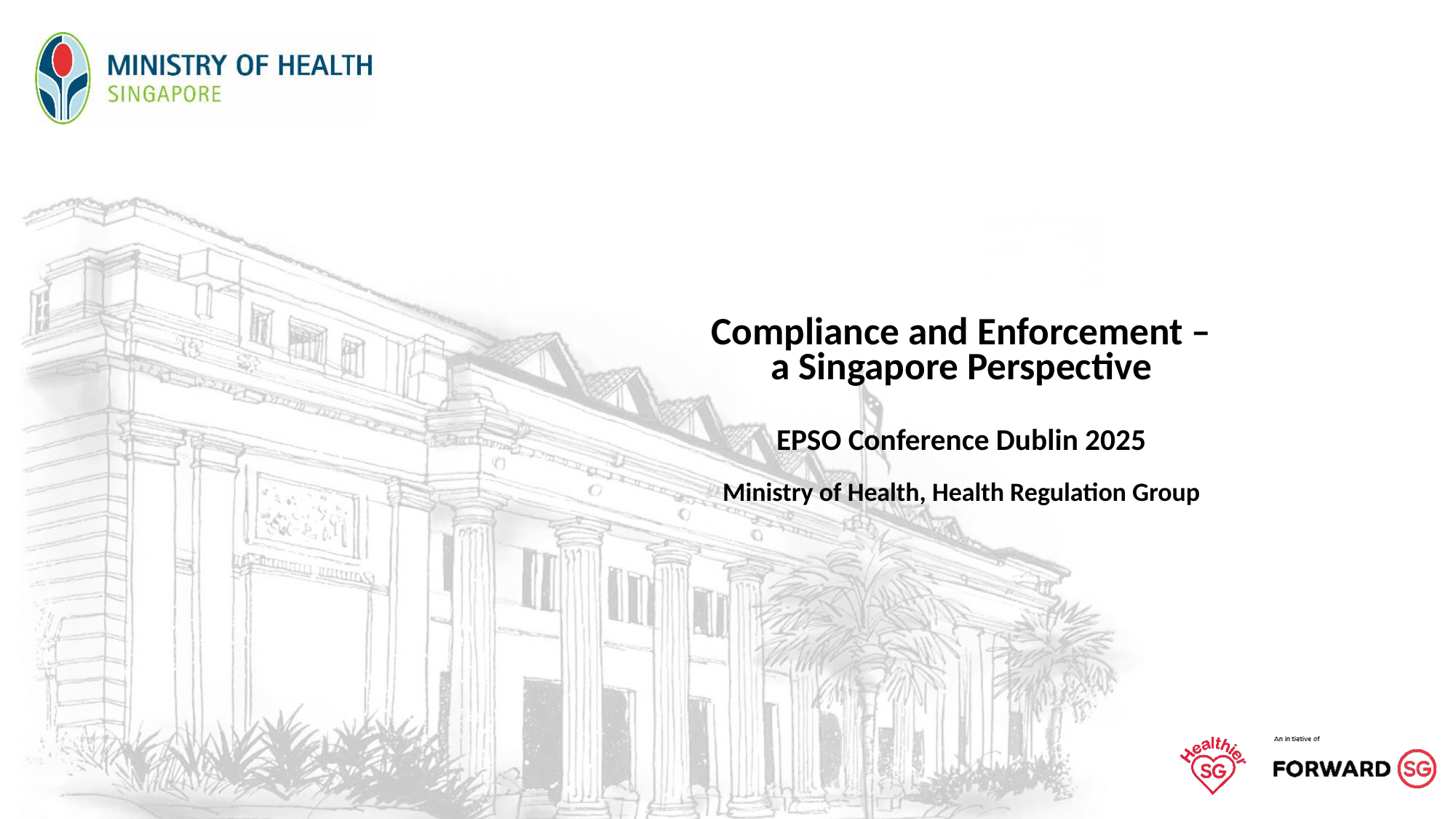

# Compliance and Enforcement – a Singapore Perspective EPSO Conference Dublin 2025 Ministry of Health, Health Regulation Group